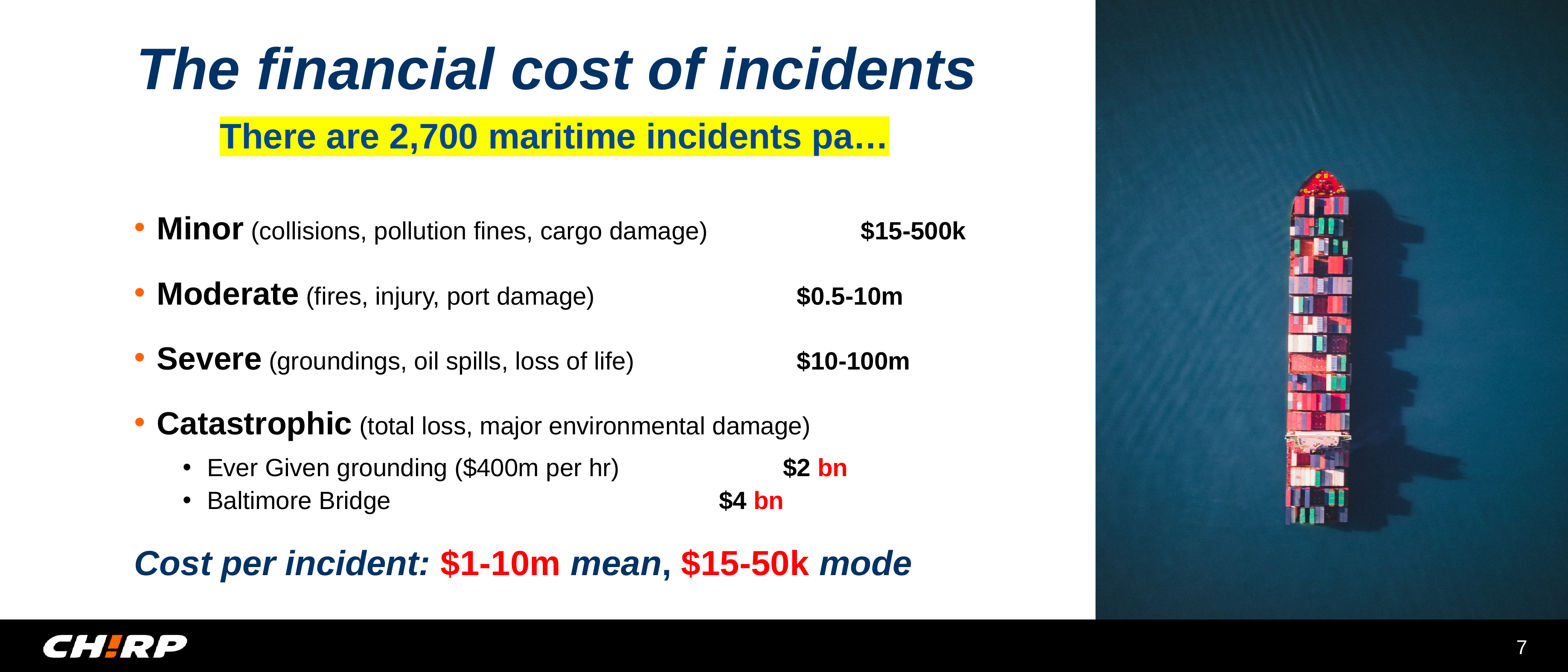

The financial cost of incidents
There are 2,700 maritime incidents pa…
Minor (collisions, pollution fines, cargo damage)			$15-500k
Moderate (fires, injury, port damage)				$0.5-10m
Severe (groundings, oil spills, loss of life)			$10-100m
Catastrophic (total loss, major environmental damage)
Ever Given grounding ($400m per hr)			$2 bn
Baltimore Bridge						$4 bn

Cost per incident: $1-10m mean, $15-50k mode
7